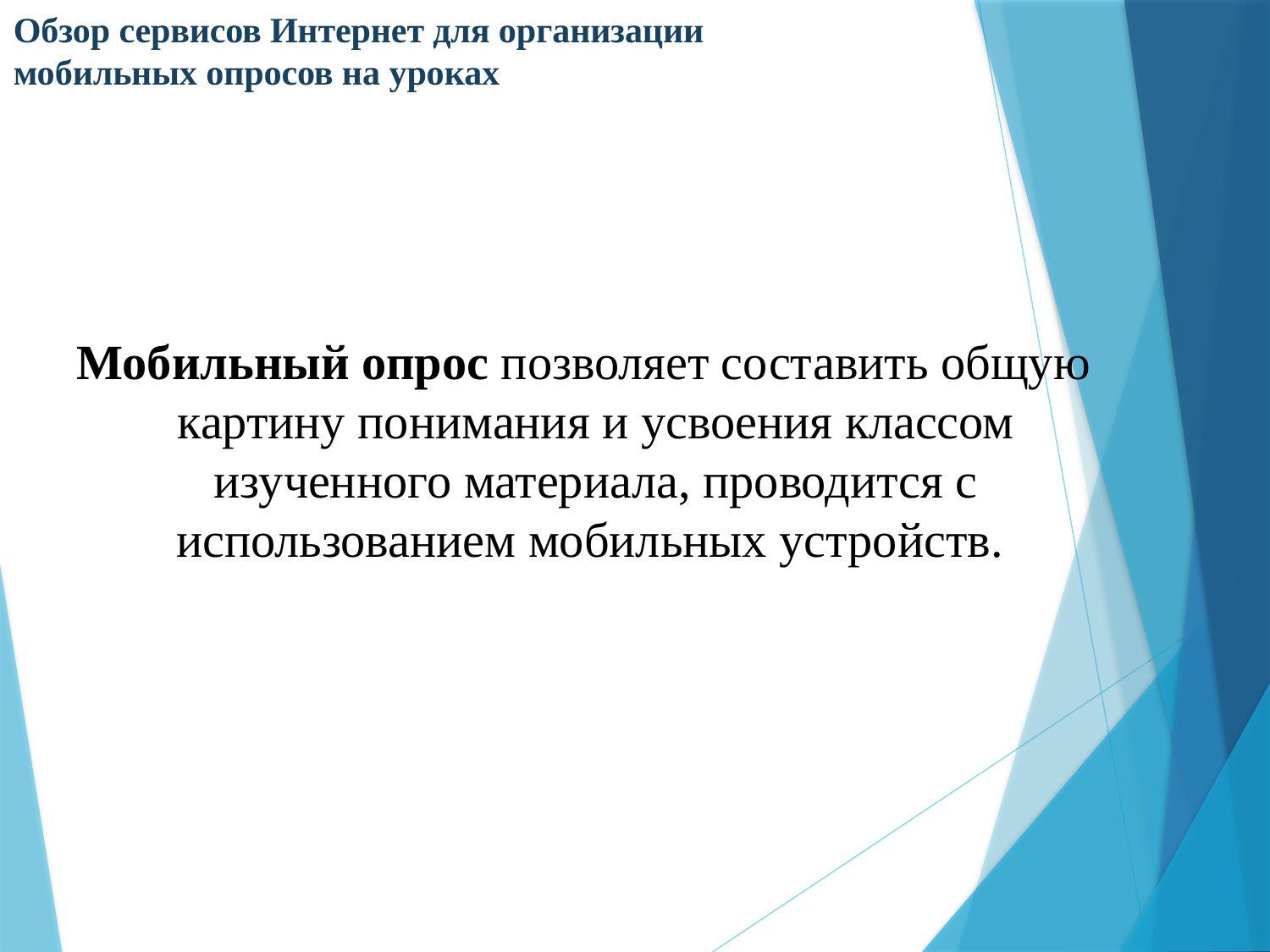

# Обзор сервисов Интернет для организации мобильных опросов на уроках
   Мобильный опрос позволяет составить общую картину понимания и усвоения классом изученного материала, проводится с использованием мобильных устройств.